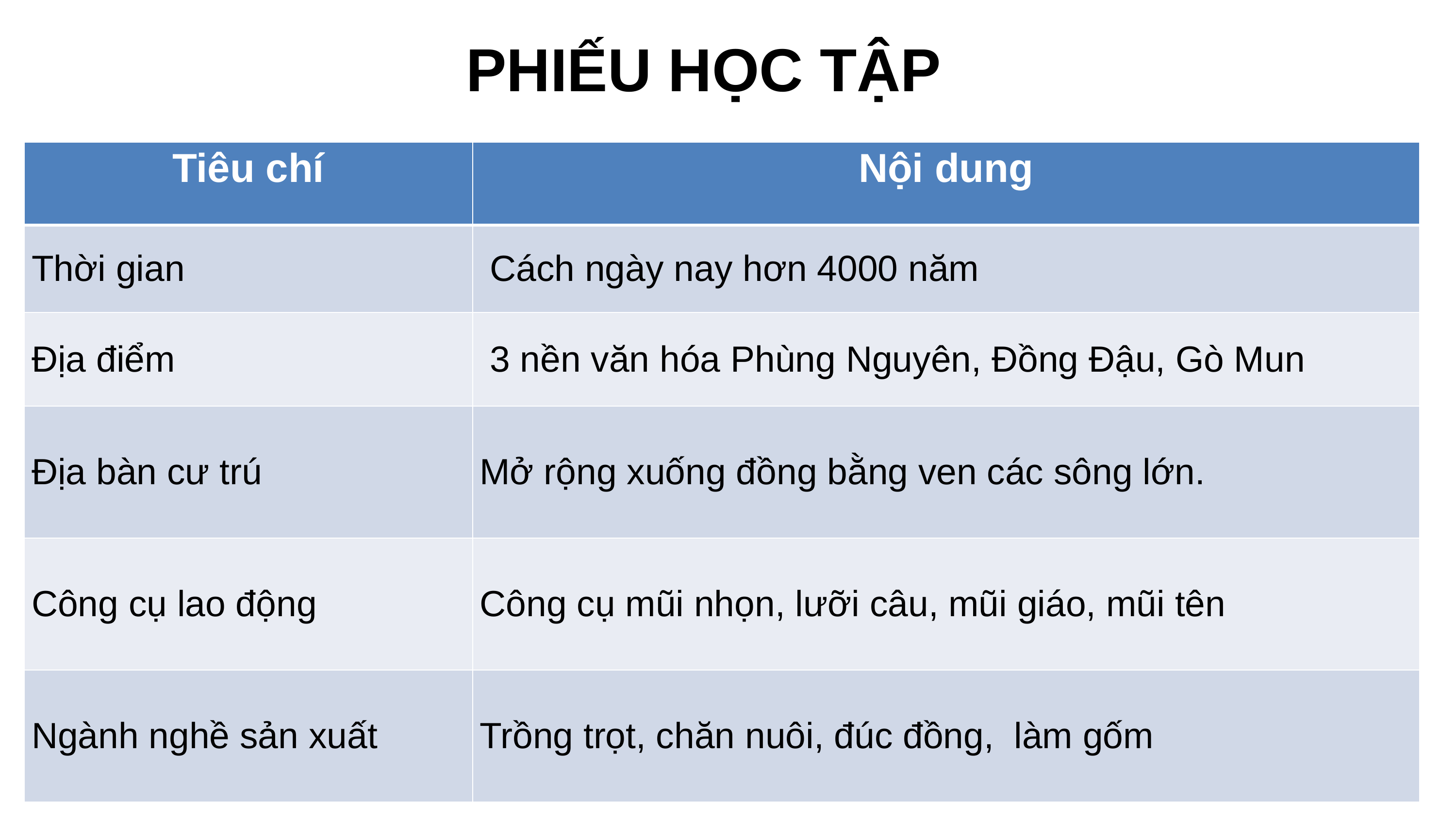

PHIẾU HỌC TẬP
| Tiêu chí | Nội dung |
| --- | --- |
| Thời gian | Cách ngày nay hơn 4000 năm |
| Địa điểm | 3 nền văn hóa Phùng Nguyên, Đồng Đậu, Gò Mun |
| Địa bàn cư trú | Mở rộng xuống đồng bằng ven các sông lớn. |
| Công cụ lao động | Công cụ mũi nhọn, lưỡi câu, mũi giáo, mũi tên |
| Ngành nghề sản xuất | Trồng trọt, chăn nuôi, đúc đồng, làm gốm |